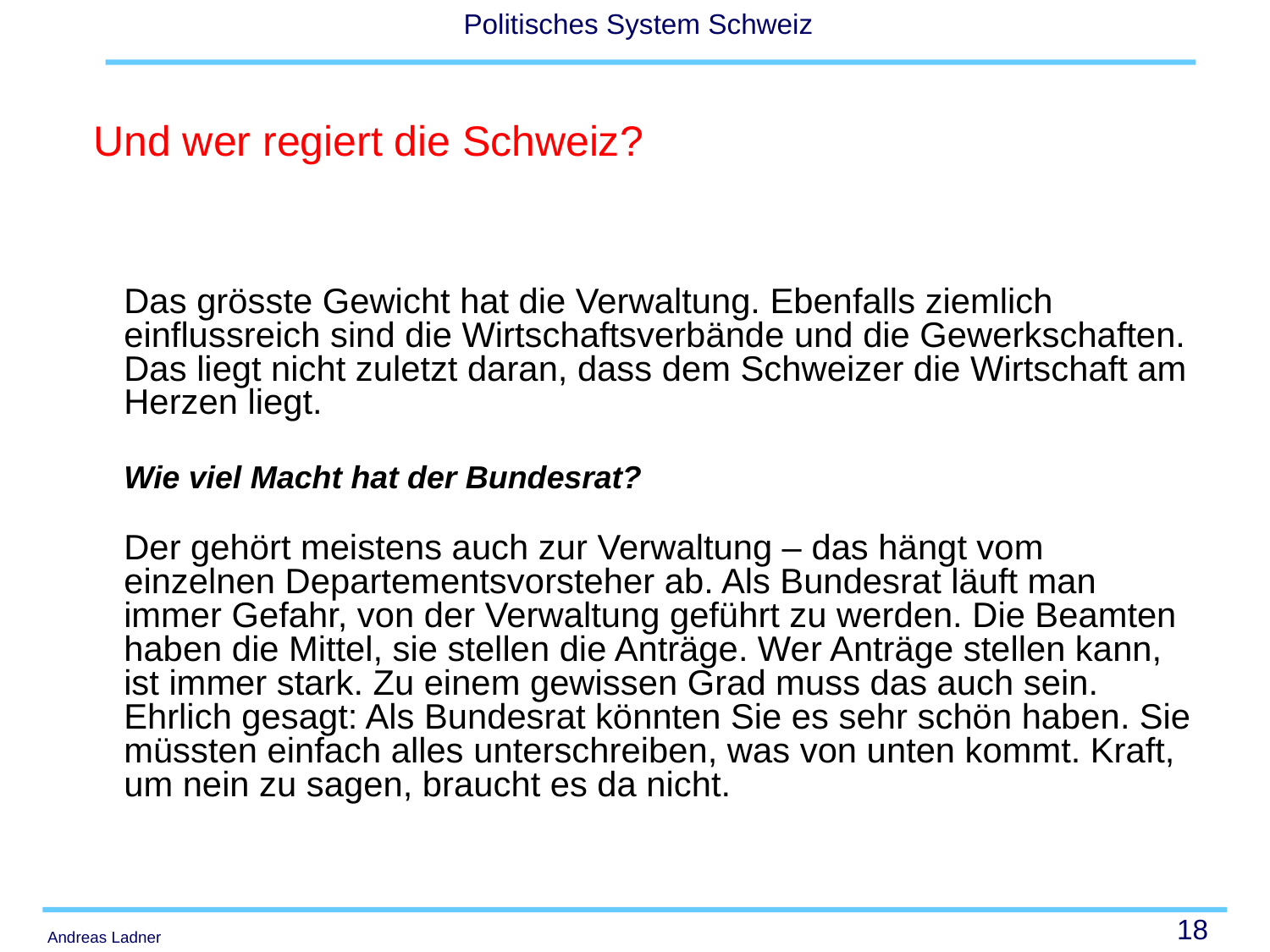

Und wer regiert die Schweiz?

	Das grösste Gewicht hat die Verwaltung. Ebenfalls ziemlich einflussreich sind die Wirtschaftsverbände und die Gewerkschaften. Das liegt nicht zuletzt daran, dass dem Schweizer die Wirtschaft am Herzen liegt.

	Wie viel Macht hat der Bundesrat?
	Der gehört meistens auch zur Verwaltung – das hängt vom einzelnen Departementsvorsteher ab. Als Bundesrat läuft man immer Gefahr, von der Verwaltung geführt zu werden. Die Beamten haben die Mittel, sie stellen die Anträge. Wer Anträge stellen kann, ist immer stark. Zu einem gewissen Grad muss das auch sein. Ehrlich gesagt: Als Bundesrat könnten Sie es sehr schön haben. Sie müssten einfach alles unterschreiben, was von unten kommt. Kraft, um nein zu sagen, braucht es da nicht.